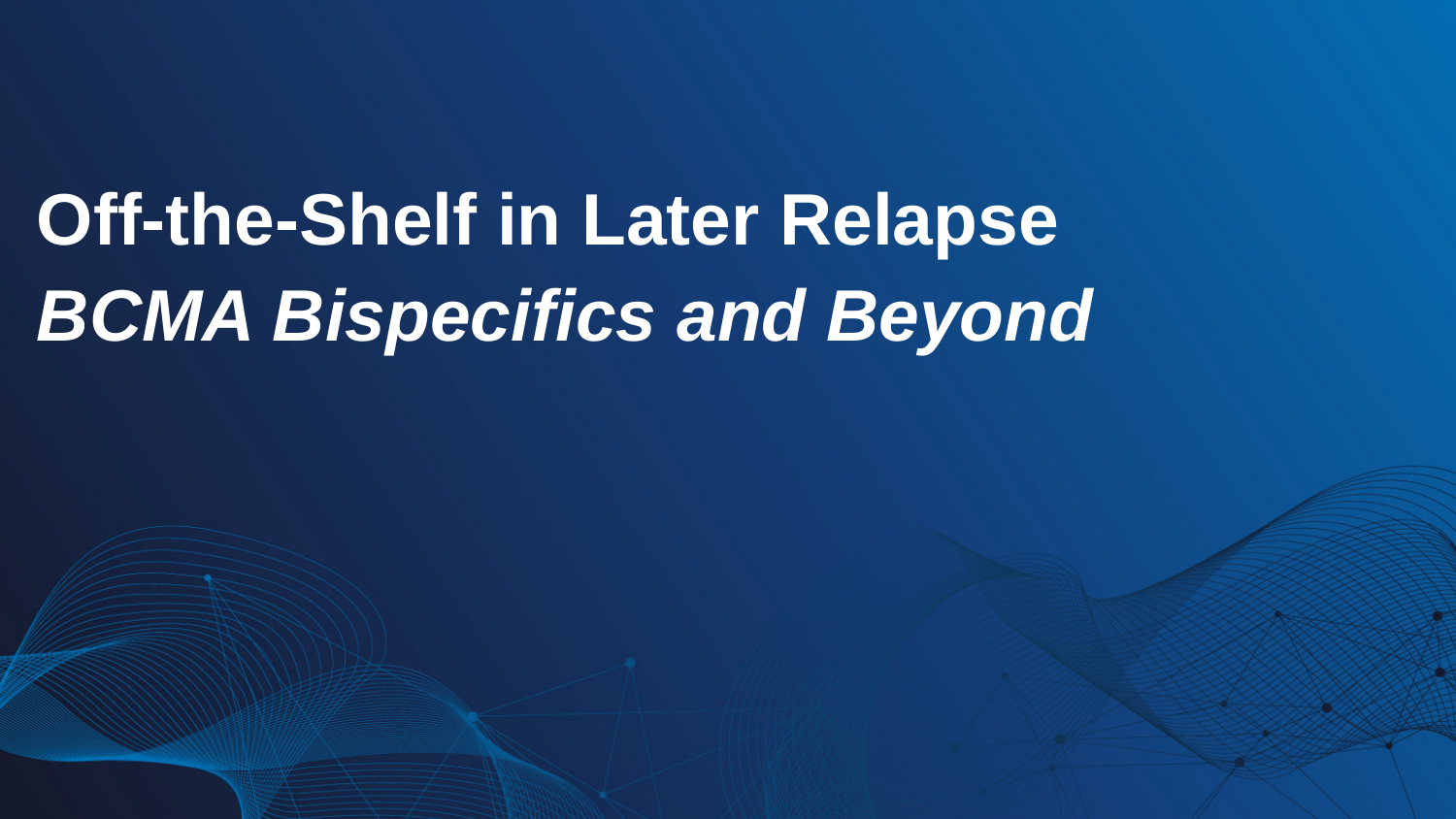

Off-the-Shelf in Later Relapse
BCMA Bispecifics and Beyond